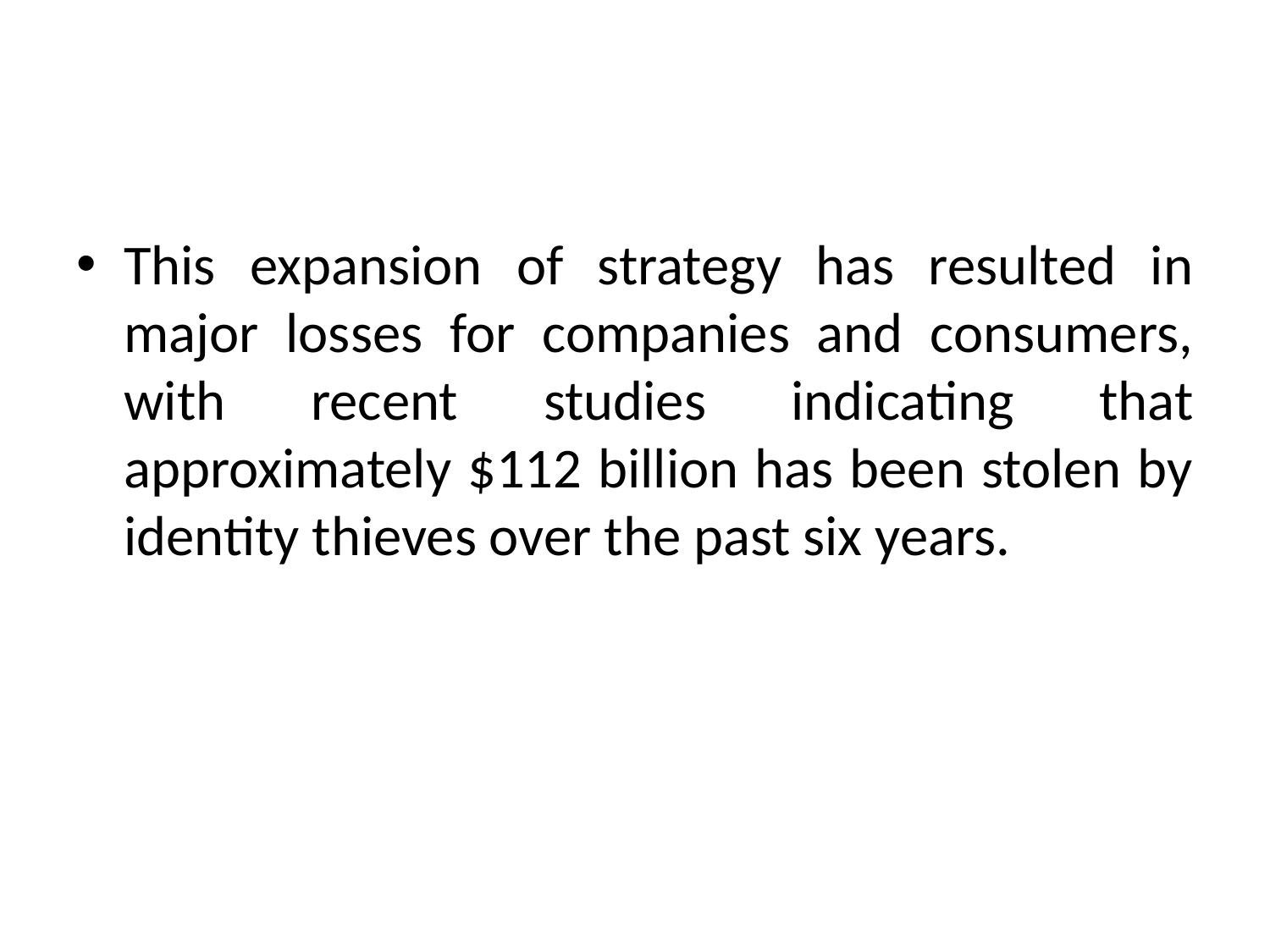

#
This expansion of strategy has resulted in major losses for companies and consumers, with recent studies indicating that approximately $112 billion has been stolen by identity thieves over the past six years.